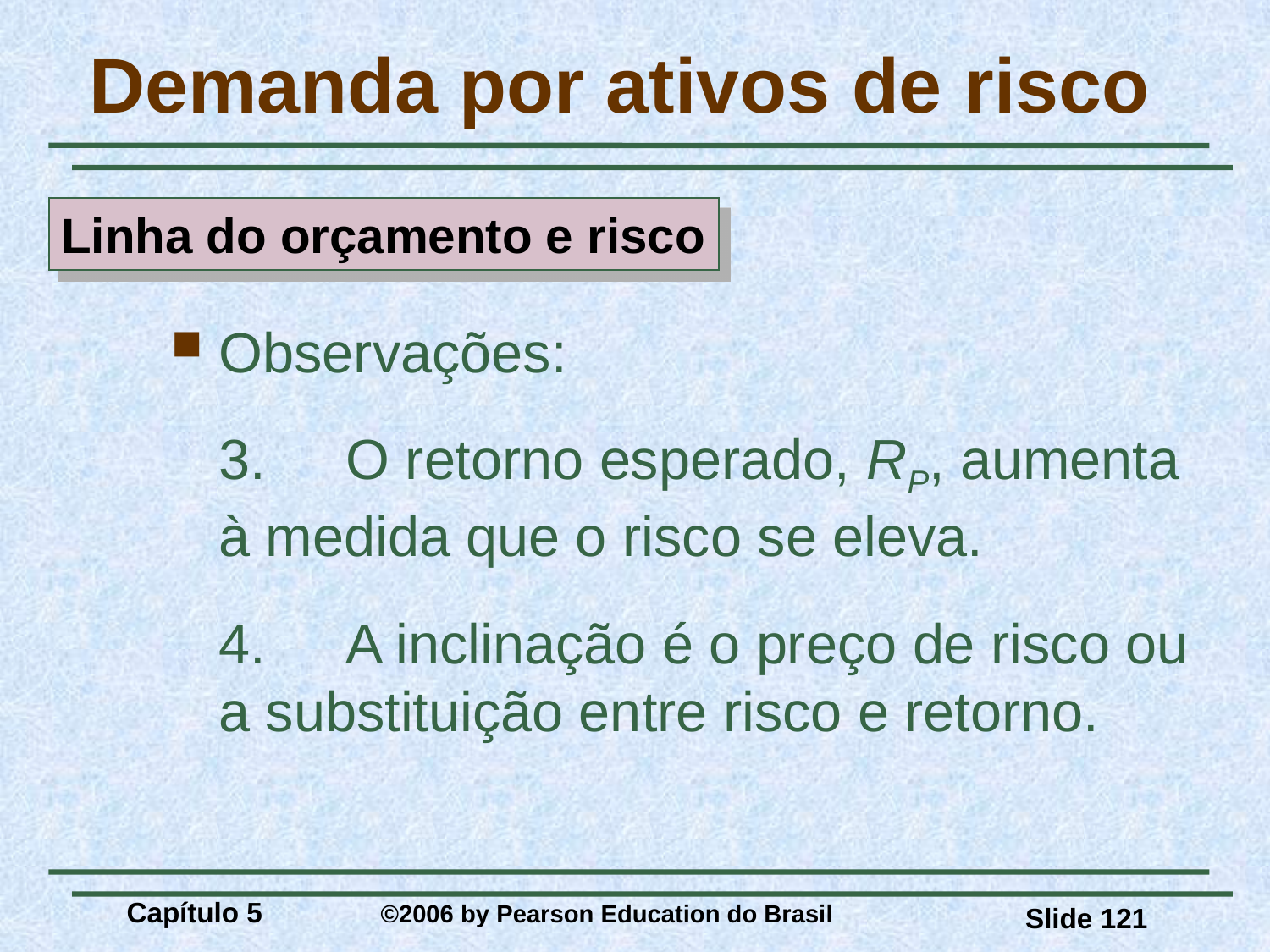

# Demanda por ativos de risco
Linha do orçamento e risco
Observações:
	3.	O retorno esperado, RP, aumenta à medida que o risco se eleva.
	4.	A inclinação é o preço de risco ou a substituição entre risco e retorno.

Capítulo 5 	©2006 by Pearson Education do Brasil
Slide 121